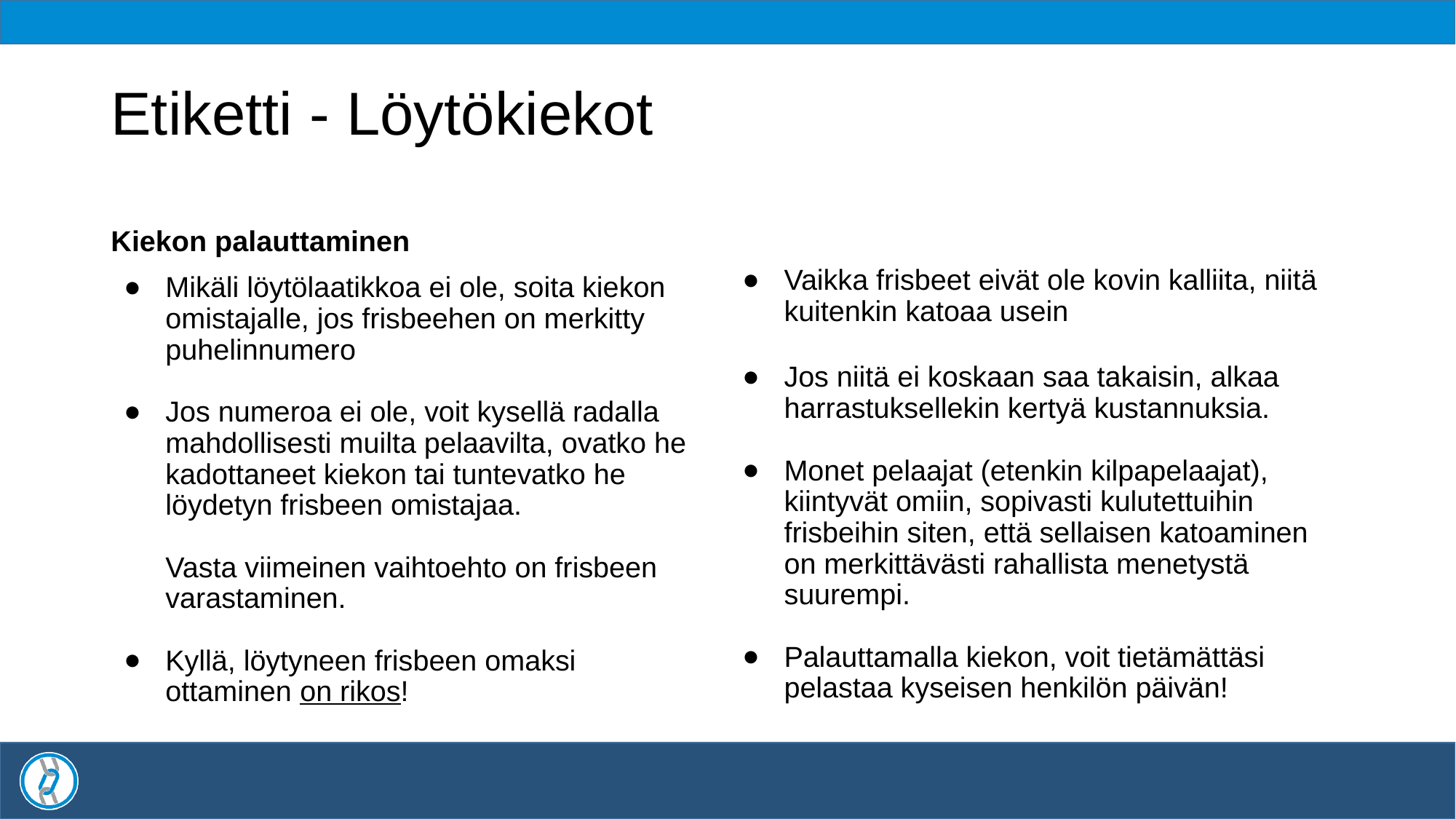

# Etiketti - Löytökiekot
Kiekon palauttaminen
Mikäli löytölaatikkoa ei ole, soita kiekon omistajalle, jos frisbeehen on merkitty puhelinnumero
Jos numeroa ei ole, voit kysellä radalla mahdollisesti muilta pelaavilta, ovatko he kadottaneet kiekon tai tuntevatko he löydetyn frisbeen omistajaa.
Vasta viimeinen vaihtoehto on frisbeen varastaminen.
Kyllä, löytyneen frisbeen omaksi ottaminen on rikos!
Vaikka frisbeet eivät ole kovin kalliita, niitä kuitenkin katoaa usein
Jos niitä ei koskaan saa takaisin, alkaa harrastuksellekin kertyä kustannuksia.
Monet pelaajat (etenkin kilpapelaajat), kiintyvät omiin, sopivasti kulutettuihin frisbeihin siten, että sellaisen katoaminen on merkittävästi rahallista menetystä suurempi.
Palauttamalla kiekon, voit tietämättäsi pelastaa kyseisen henkilön päivän!